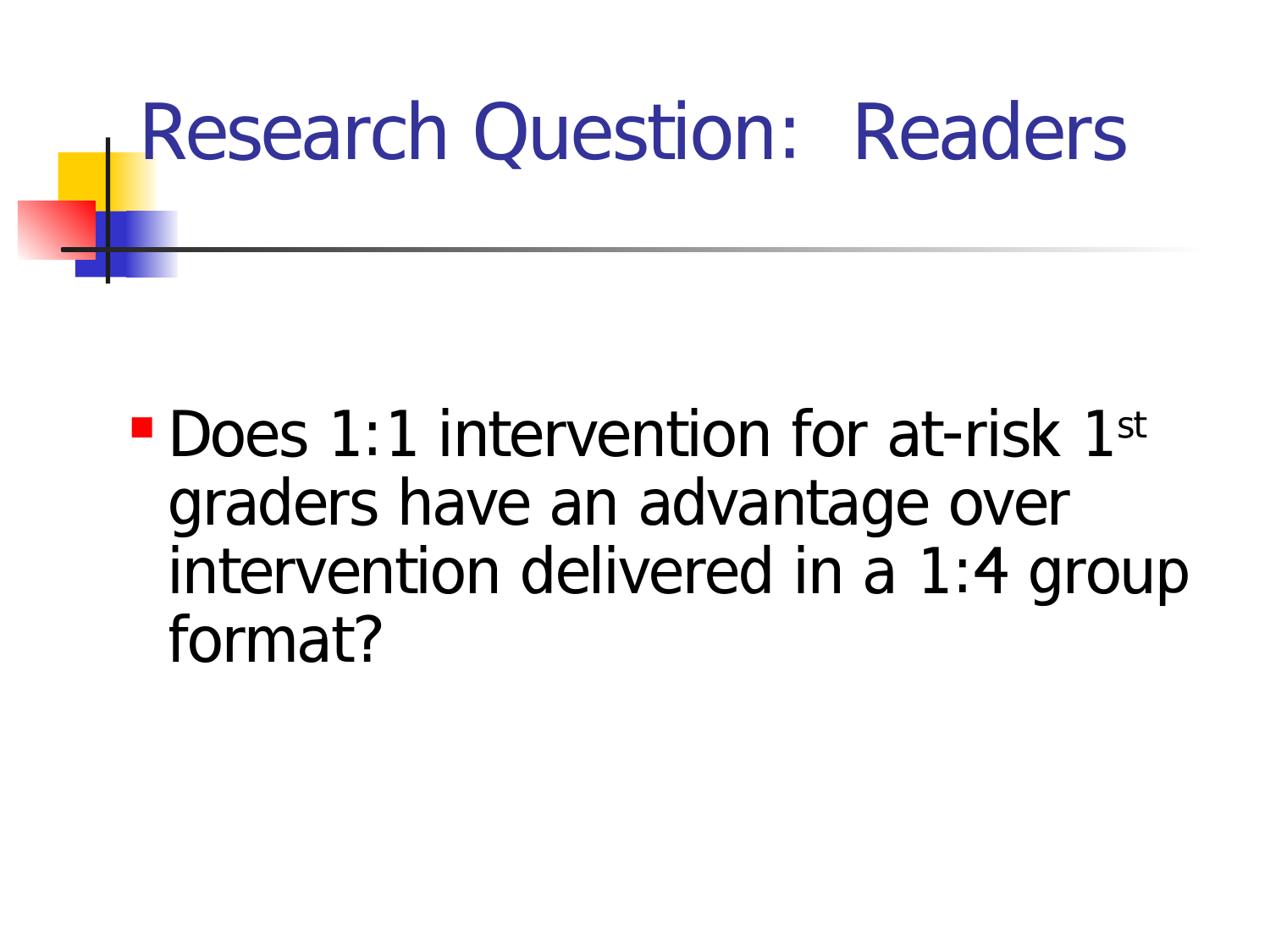

# Research Question:  Readers

Does 1:1 intervention for at-risk 1st graders have an advantage over intervention delivered in a 1:4 group format?